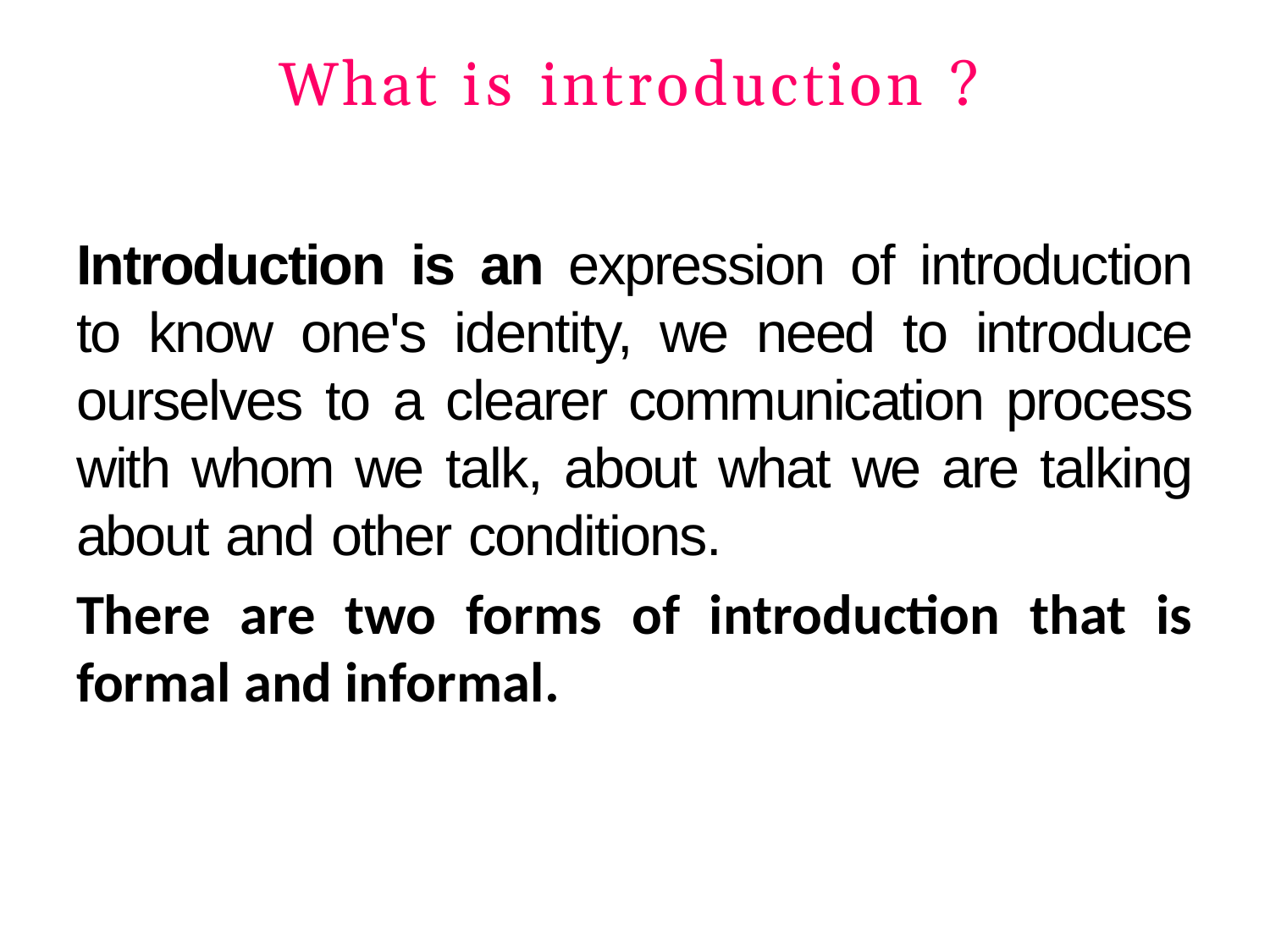

# What is introduction ?
Introduction is an expression of introduction to know one's identity, we need to introduce ourselves to a clearer communication process with whom we talk, about what we are talking about and other conditions.
There are two forms of introduction that is formal and informal.